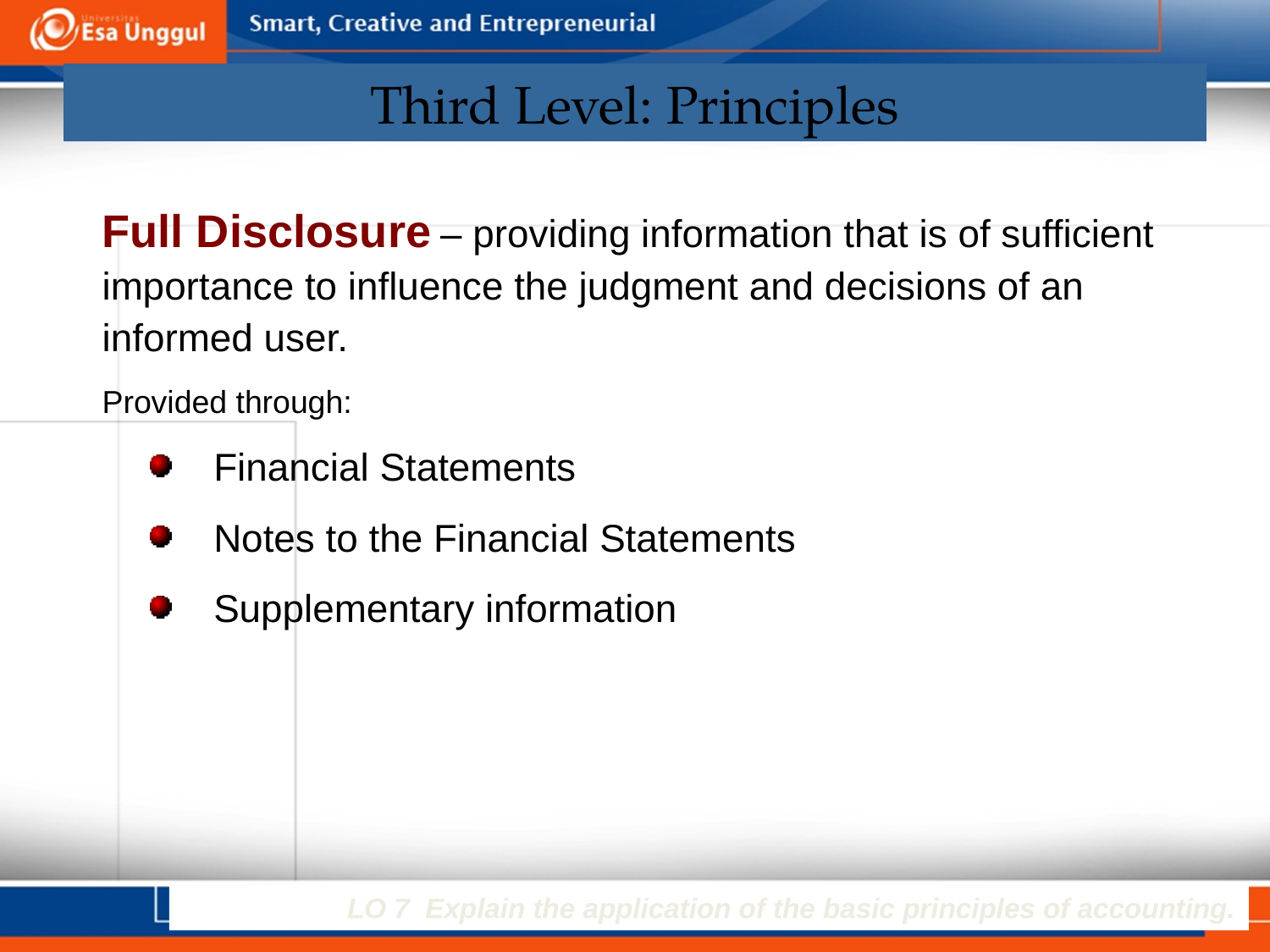

# Third Level: Principles
Full Disclosure – providing information that is of sufficient importance to influence the judgment and decisions of an informed user.
Provided through:
Financial Statements
Notes to the Financial Statements
Supplementary information
LO 7  Explain the application of the basic principles of accounting.